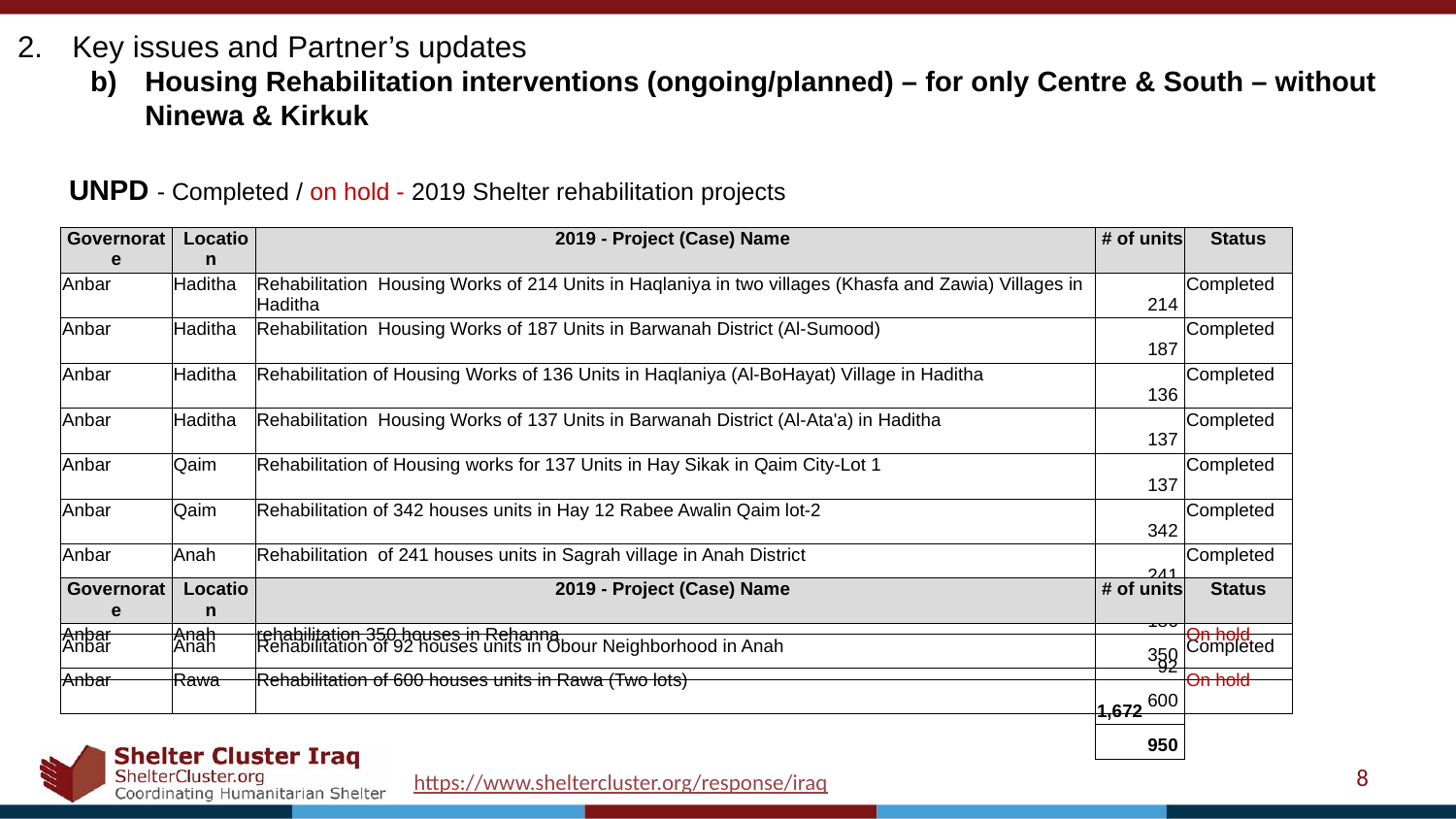

Key issues and Partner’s updates
Housing Rehabilitation interventions (ongoing/planned) – for only Centre & South – without Ninewa & Kirkuk
UNPD - Completed / on hold - 2019 Shelter rehabilitation projects
| Governorate | Location | 2019 - Project (Case) Name | # of units | Status |
| --- | --- | --- | --- | --- |
| Anbar | Haditha | Rehabilitation  Housing Works of 214 Units in Haqlaniya in two villages (Khasfa and Zawia) Villages in Haditha | 214 | Completed |
| Anbar | Haditha | Rehabilitation  Housing Works of 187 Units in Barwanah District (Al-Sumood) | 187 | Completed |
| Anbar | Haditha | Rehabilitation of Housing Works of 136 Units in Haqlaniya (Al-BoHayat) Village in Haditha | 136 | Completed |
| Anbar | Haditha | Rehabilitation  Housing Works of 137 Units in Barwanah District (Al-Ata'a) in Haditha | 137 | Completed |
| Anbar | Qaim | Rehabilitation of Housing works for 137 Units in Hay Sikak in Qaim City-Lot 1 | 137 | Completed |
| Anbar | Qaim | Rehabilitation of 342 houses units in Hay 12 Rabee Awalin Qaim lot-2 | 342 | Completed |
| Anbar | Anah | Rehabilitation  of 241 houses units in Sagrah village in Anah District | 241 | Completed |
| Anbar | Anah | Rehabilitation of 186 housing units in Hasa village in Anah city | 186 | Completed |
| Anbar | Anah | Rehabilitation of 92 houses units in Obour Neighborhood in Anah | 92 | Completed |
|  |  |  | 1,672 |  |
| Governorate | Location | 2019 - Project (Case) Name | # of units | Status |
| --- | --- | --- | --- | --- |
| Anbar | Anah | rehabilitation 350 houses in Rehanna | 350 | On hold |
| Anbar | Rawa | Rehabilitation of 600 houses units in Rawa (Two lots) | 600 | On hold |
|  |  |  | 950 |  |
8